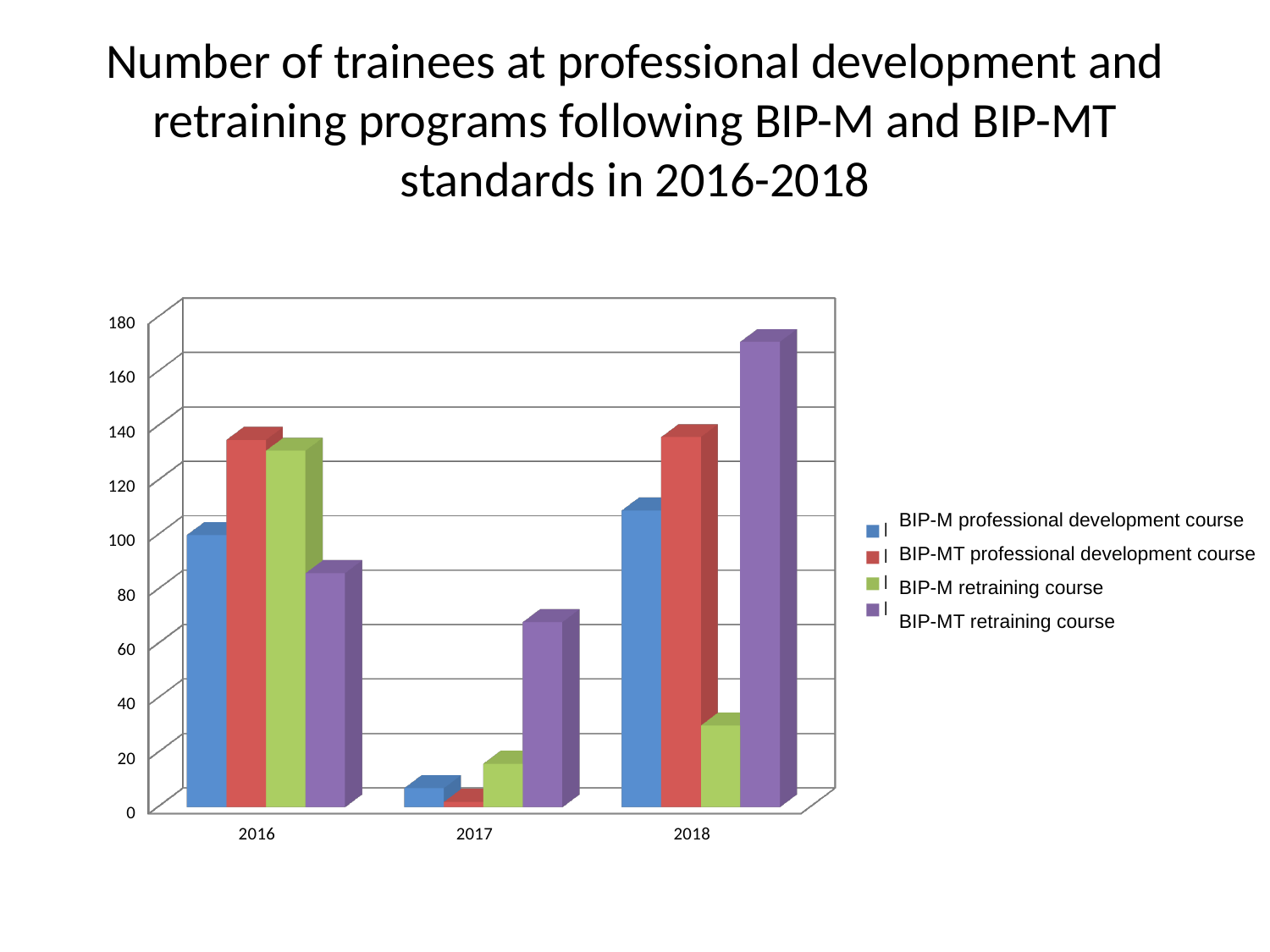

# Number of trainees at professional development and retraining programs following BIP-M and BIP-MT standards in 2016-2018

[unsupported chart]

BIP-M professional development course
BIP-MT professional development course
BIP-M retraining course
BIP-MT retraining course